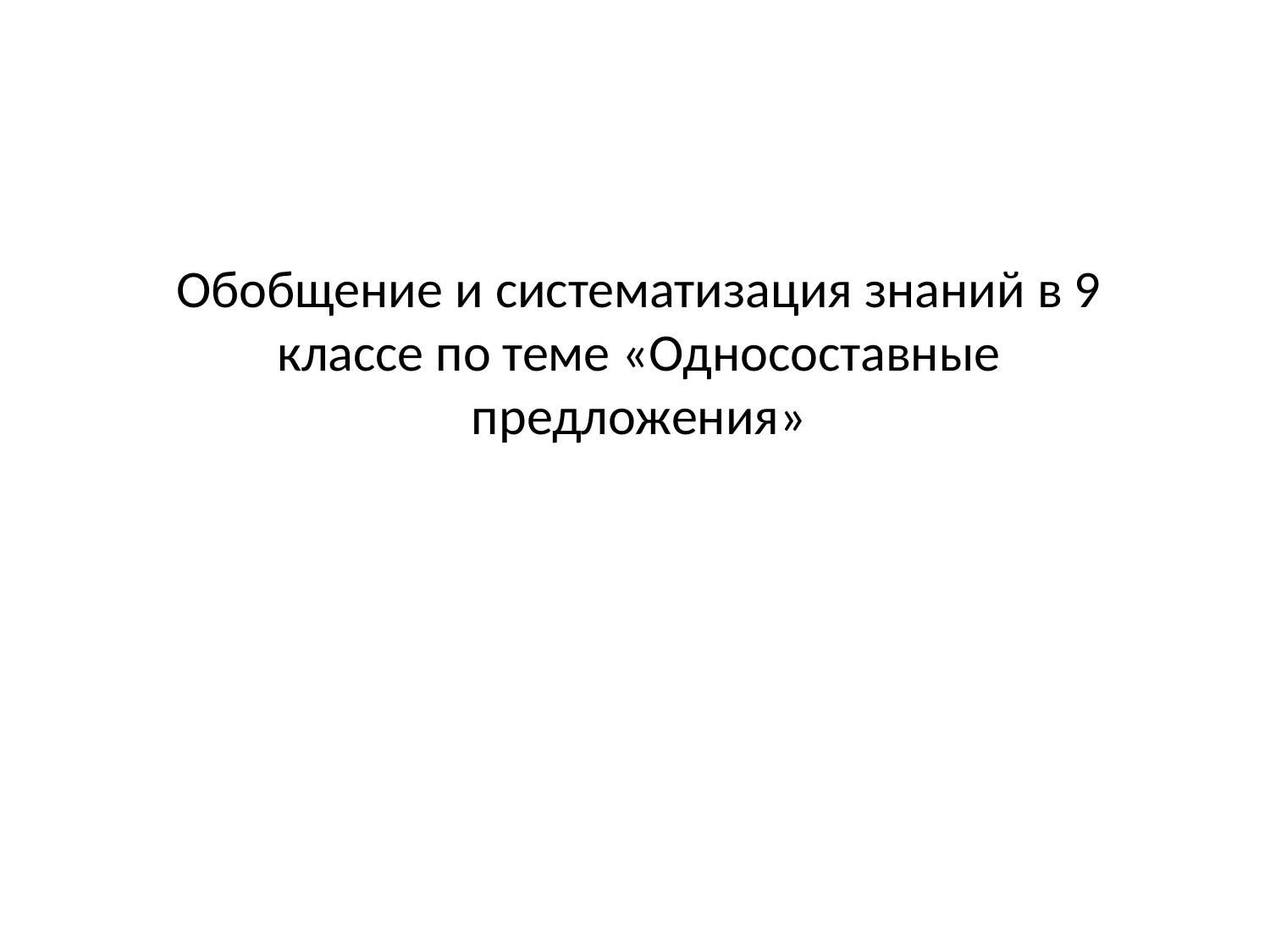

# Обобщение и систематизация знаний в 9 классе по теме «Односоставные предложения»